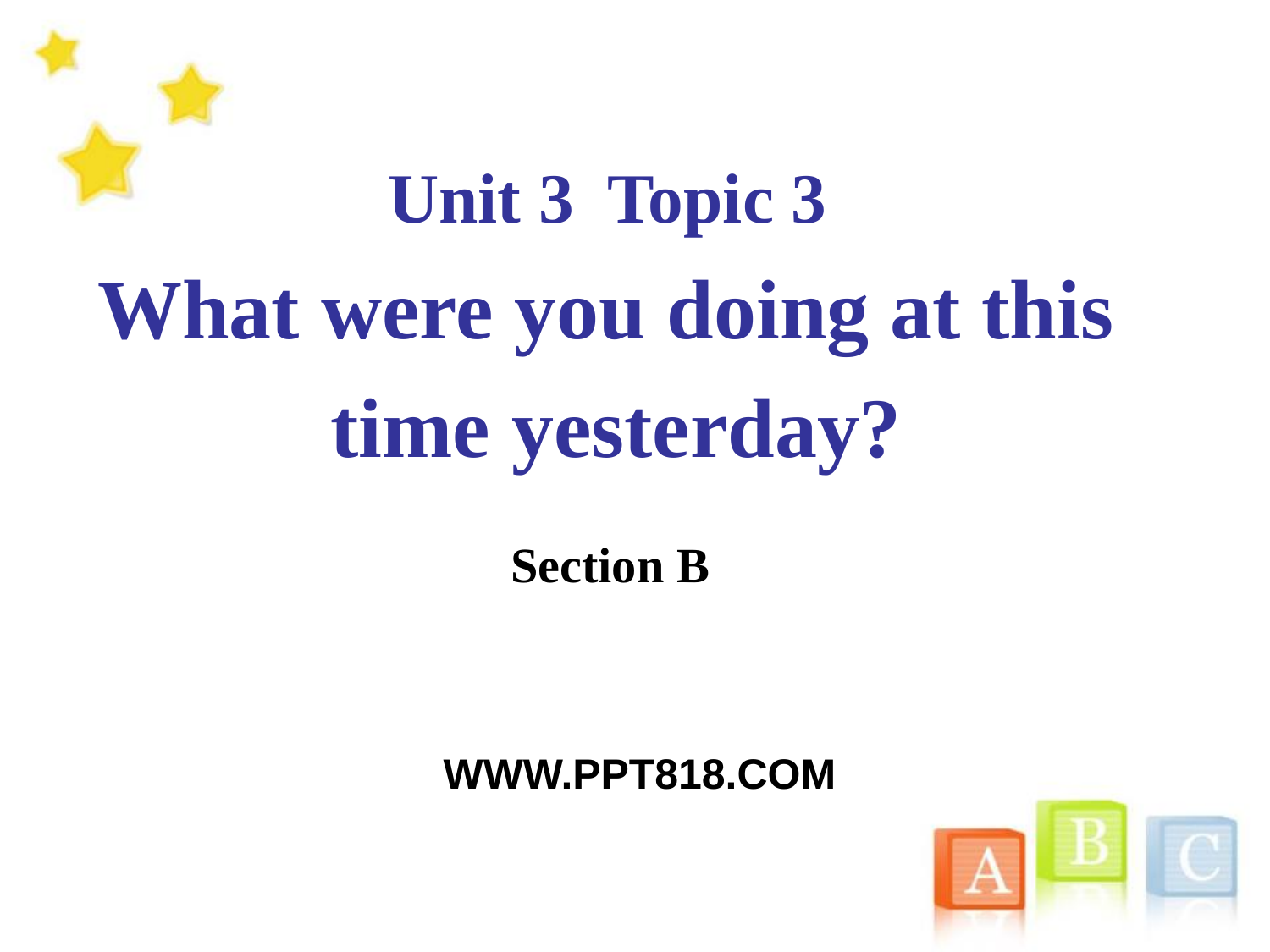

Unit 3  Topic 3
What were you doing at this
time yesterday?

Section B
WWW.PPT818.COM